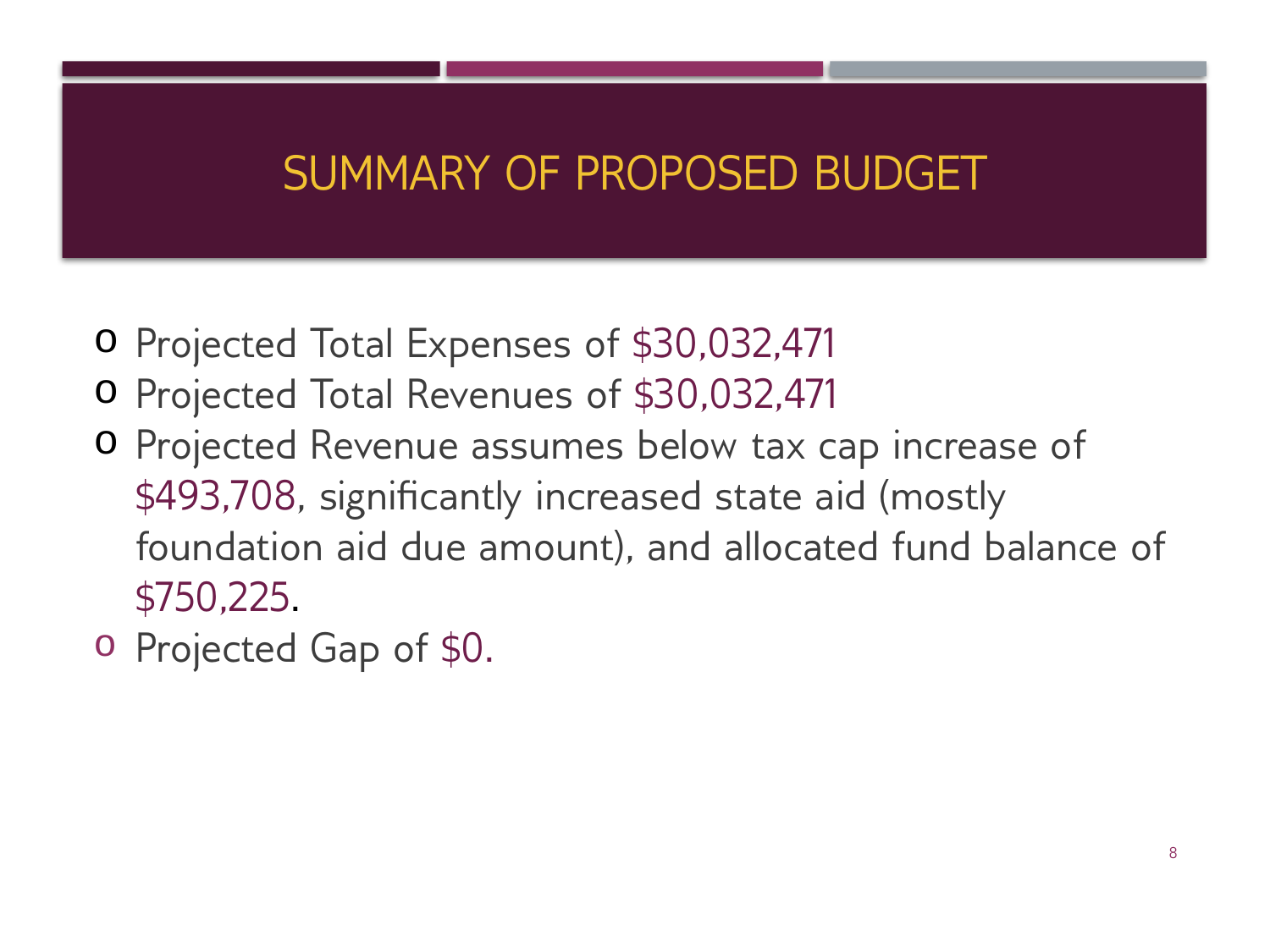

# Summary of Proposed Budget
Projected Total Expenses of $30,032,471
Projected Total Revenues of $30,032,471
Projected Revenue assumes below tax cap increase of $493,708, significantly increased state aid (mostly foundation aid due amount), and allocated fund balance of $750,225.
Projected Gap of $0.

8